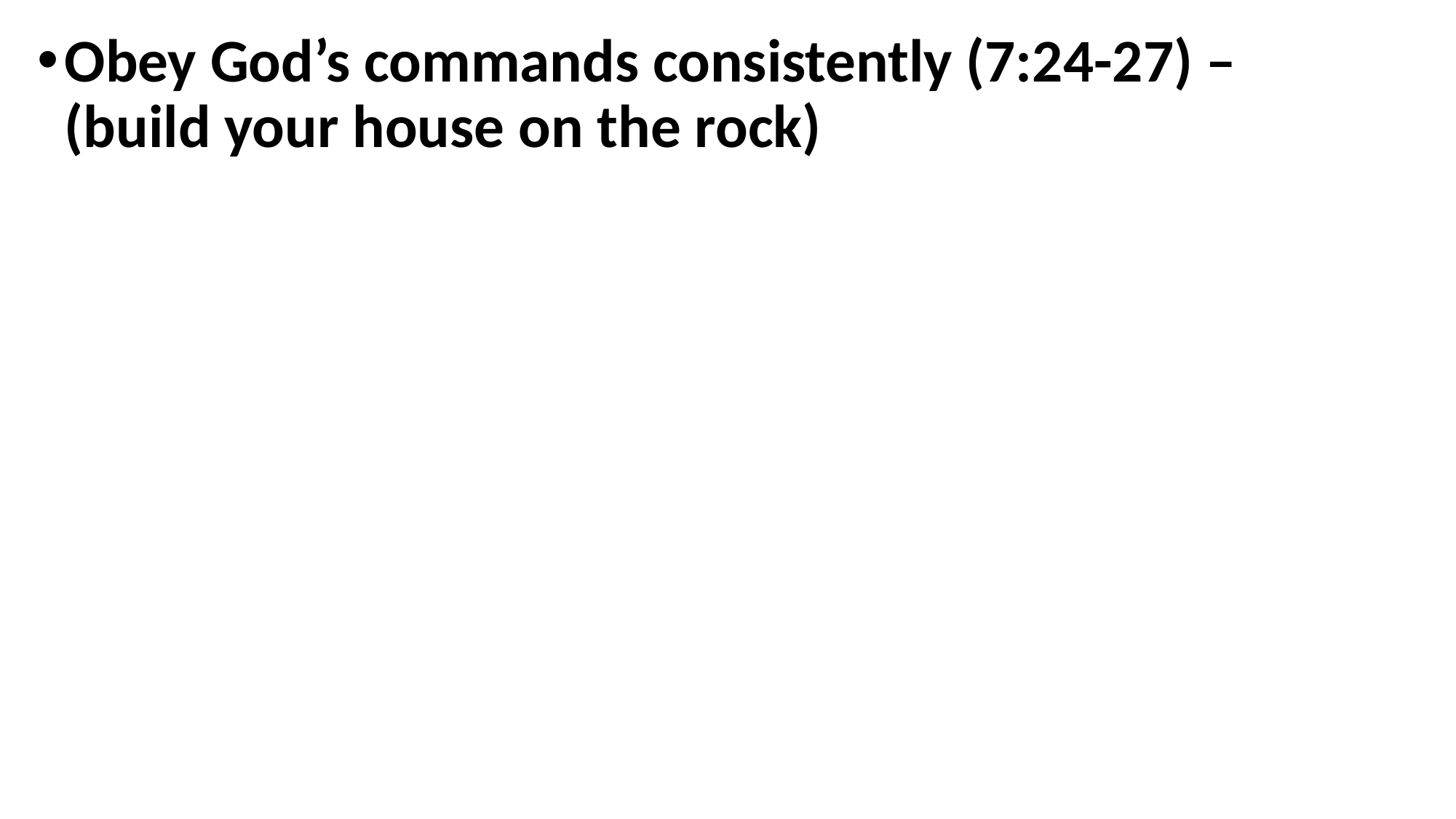

Obey God’s commands consistently (7:24-27) – (build your house on the rock)